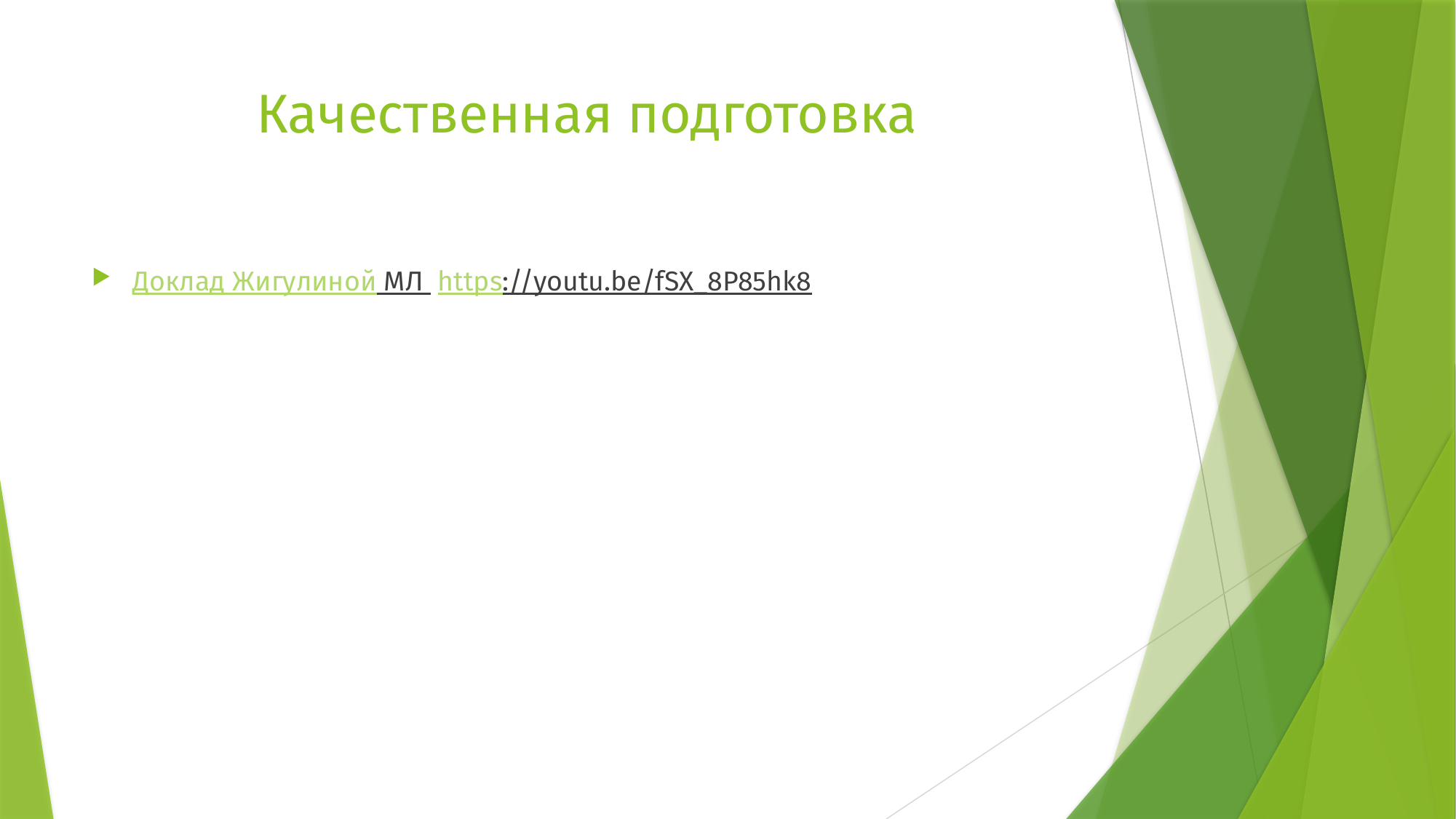

# Качественная подготовка
Доклад Жигулиной МЛ  https://youtu.be/fSX_8P85hk8